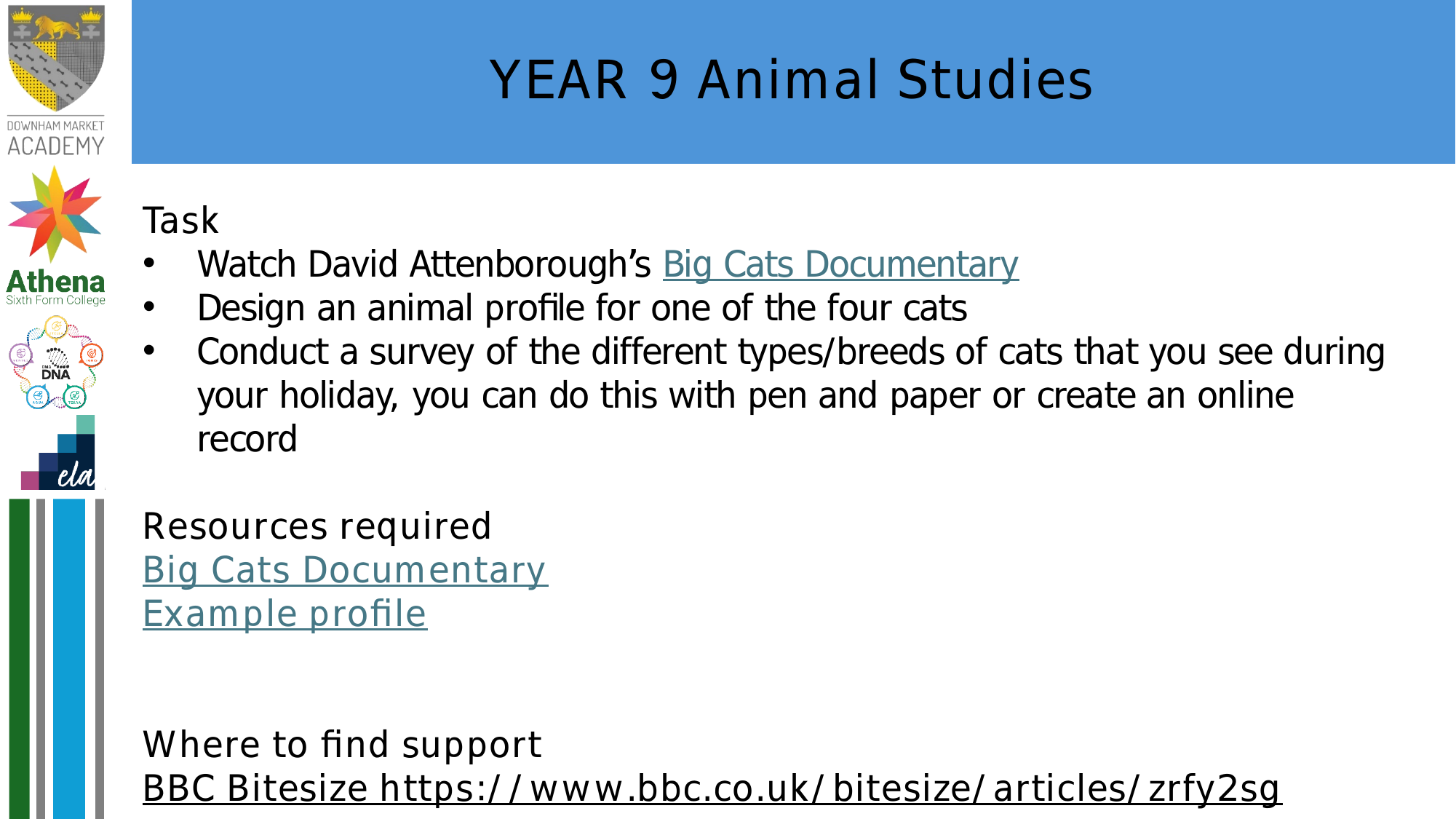

# YEAR 9 Animal Studies

Task
Watch David Attenborough’s Big Cats Documentary
Design an animal profile for one of the four cats
Conduct a survey of the different types/breeds of cats that you see during your holiday, you can do this with pen and paper or create an online record

Resources required
Big Cats Documentary
Example profile

Where to find support
BBC Bitesize https://www.bbc.co.uk/bitesize/articles/zrfy2sg